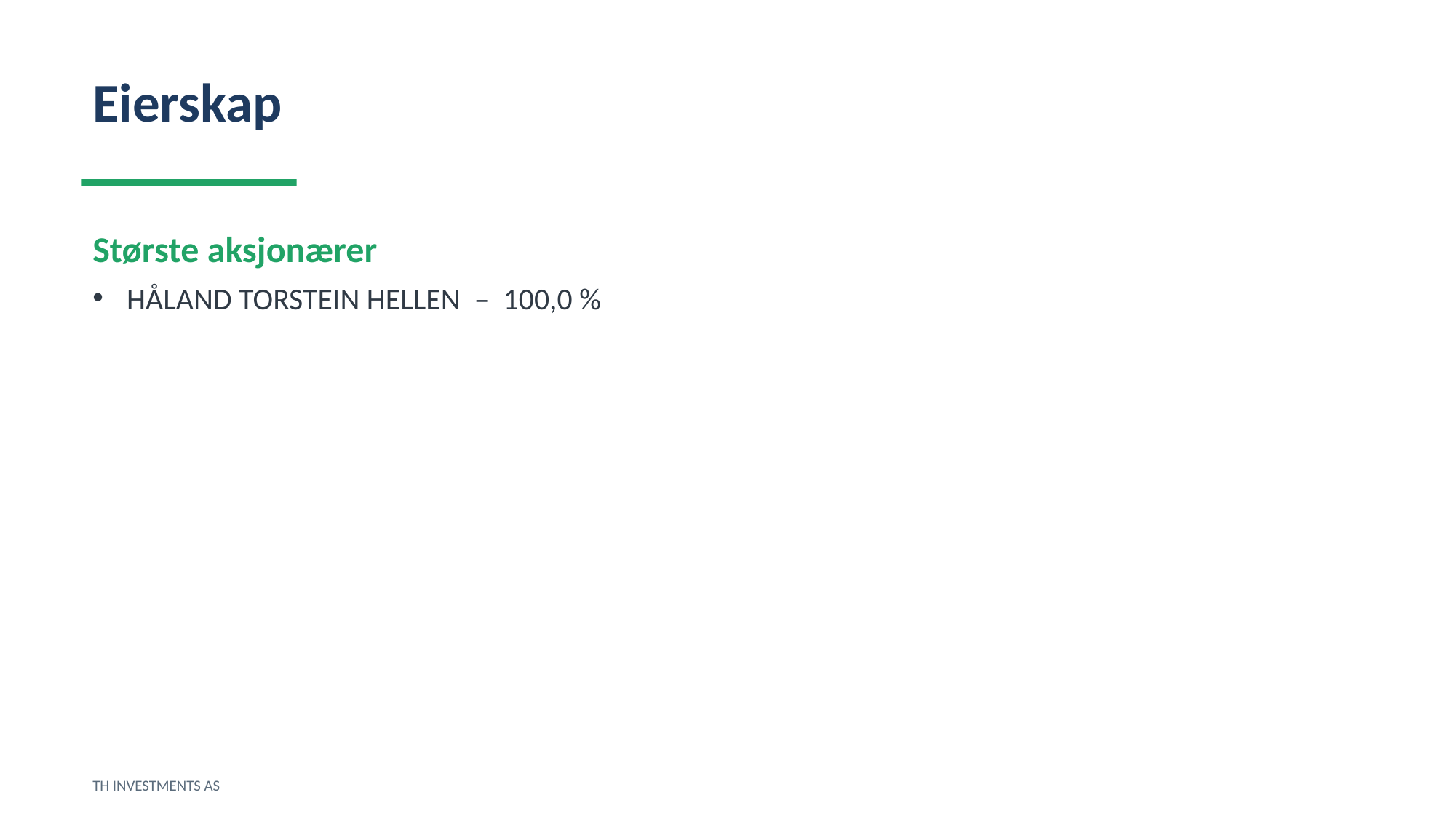

Eierskap

Største aksjonærer
HÅLAND TORSTEIN HELLEN  –  100,0 %
TH INVESTMENTS AS